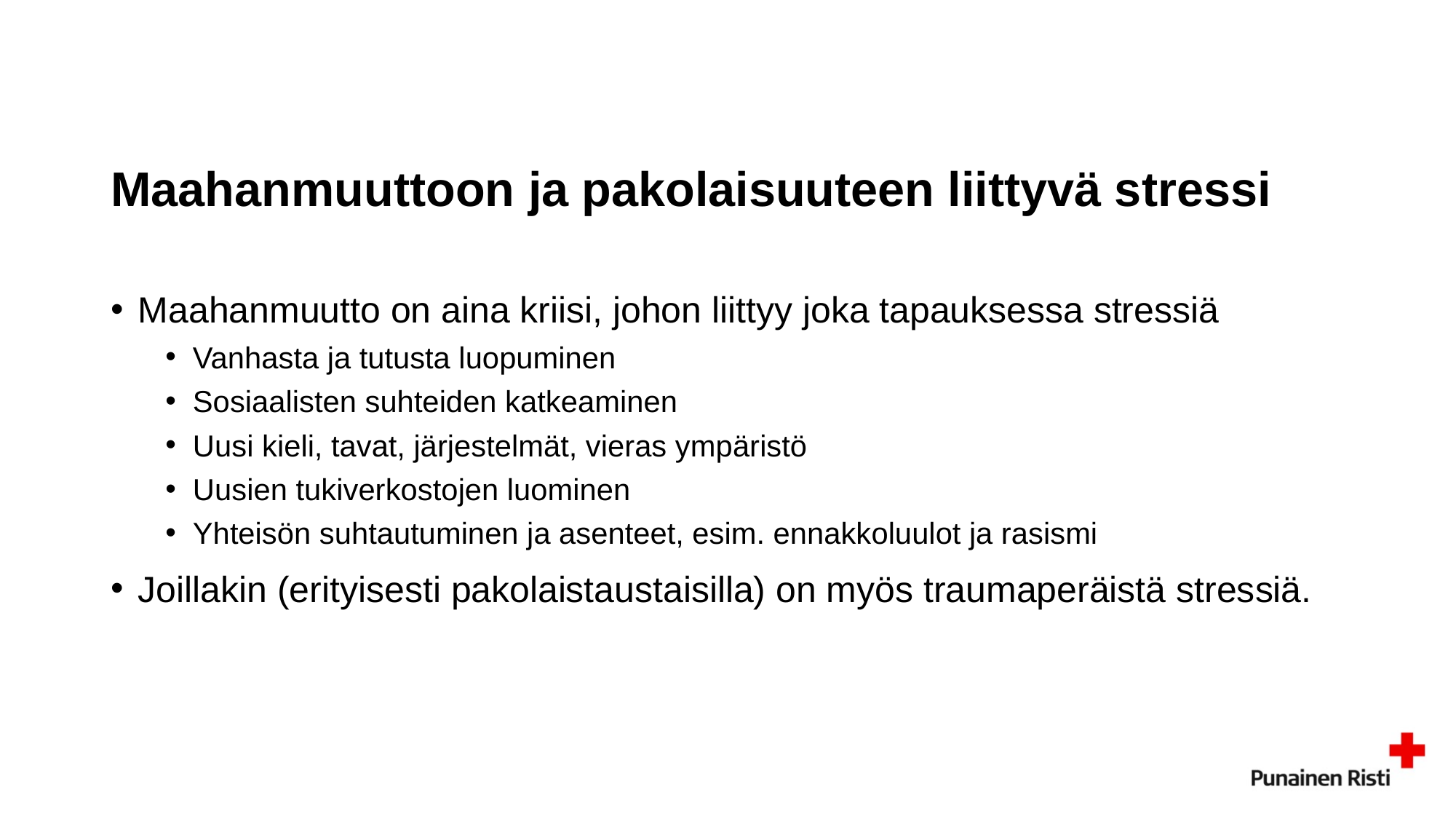

# Maahanmuuttoon ja pakolaisuuteen liittyvä stressi
Maahanmuutto on aina kriisi, johon liittyy joka tapauksessa stressiä
Vanhasta ja tutusta luopuminen
Sosiaalisten suhteiden katkeaminen
Uusi kieli, tavat, järjestelmät, vieras ympäristö
Uusien tukiverkostojen luominen
Yhteisön suhtautuminen ja asenteet, esim. ennakkoluulot ja rasismi
Joillakin (erityisesti pakolaistaustaisilla) on myös traumaperäistä stressiä.